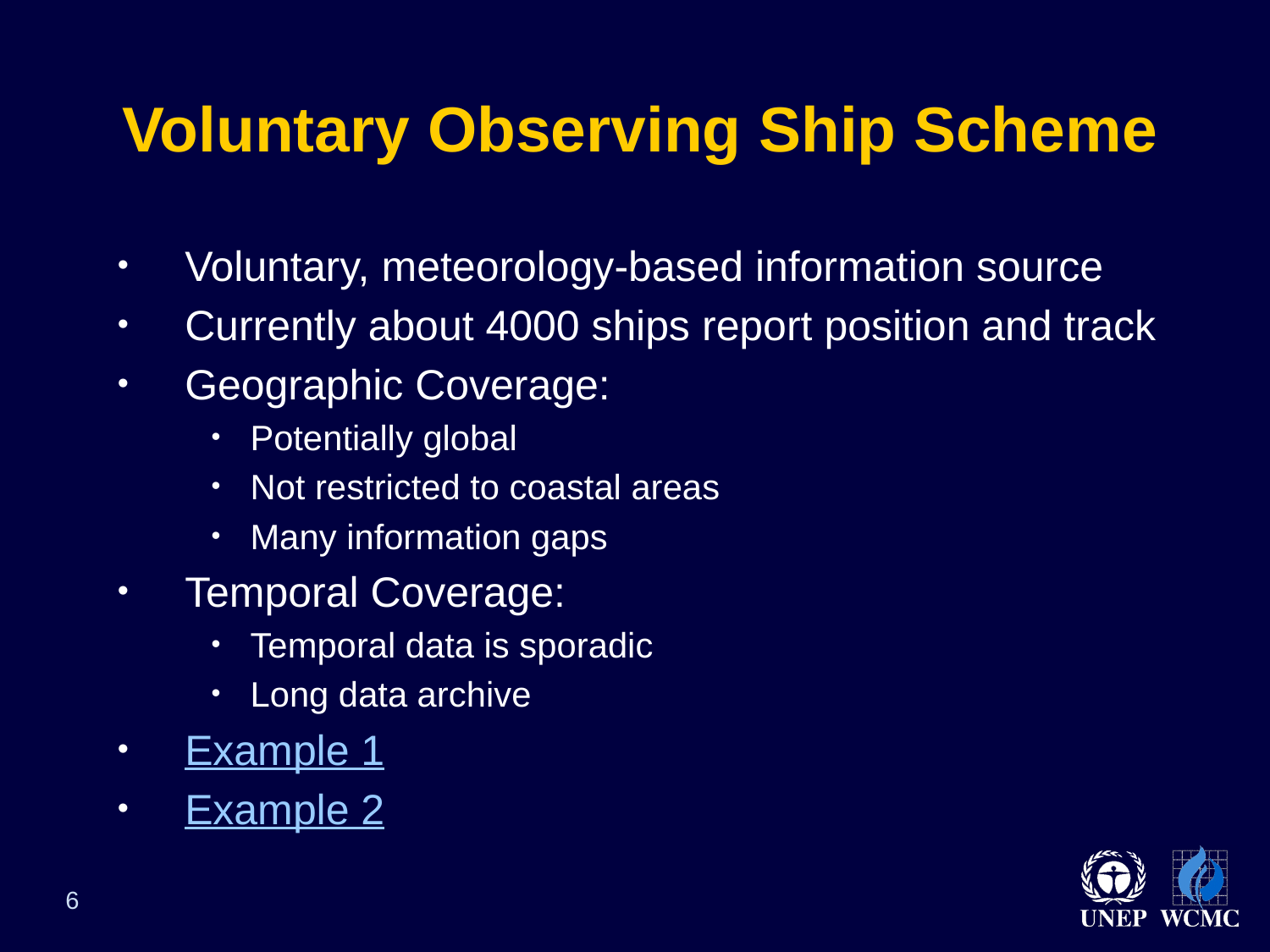

# Voluntary Observing Ship Scheme
Voluntary, meteorology-based information source
Currently about 4000 ships report position and track
Geographic Coverage:
Potentially global
Not restricted to coastal areas
Many information gaps
Temporal Coverage:
Temporal data is sporadic
Long data archive
Example 1
Example 2

6